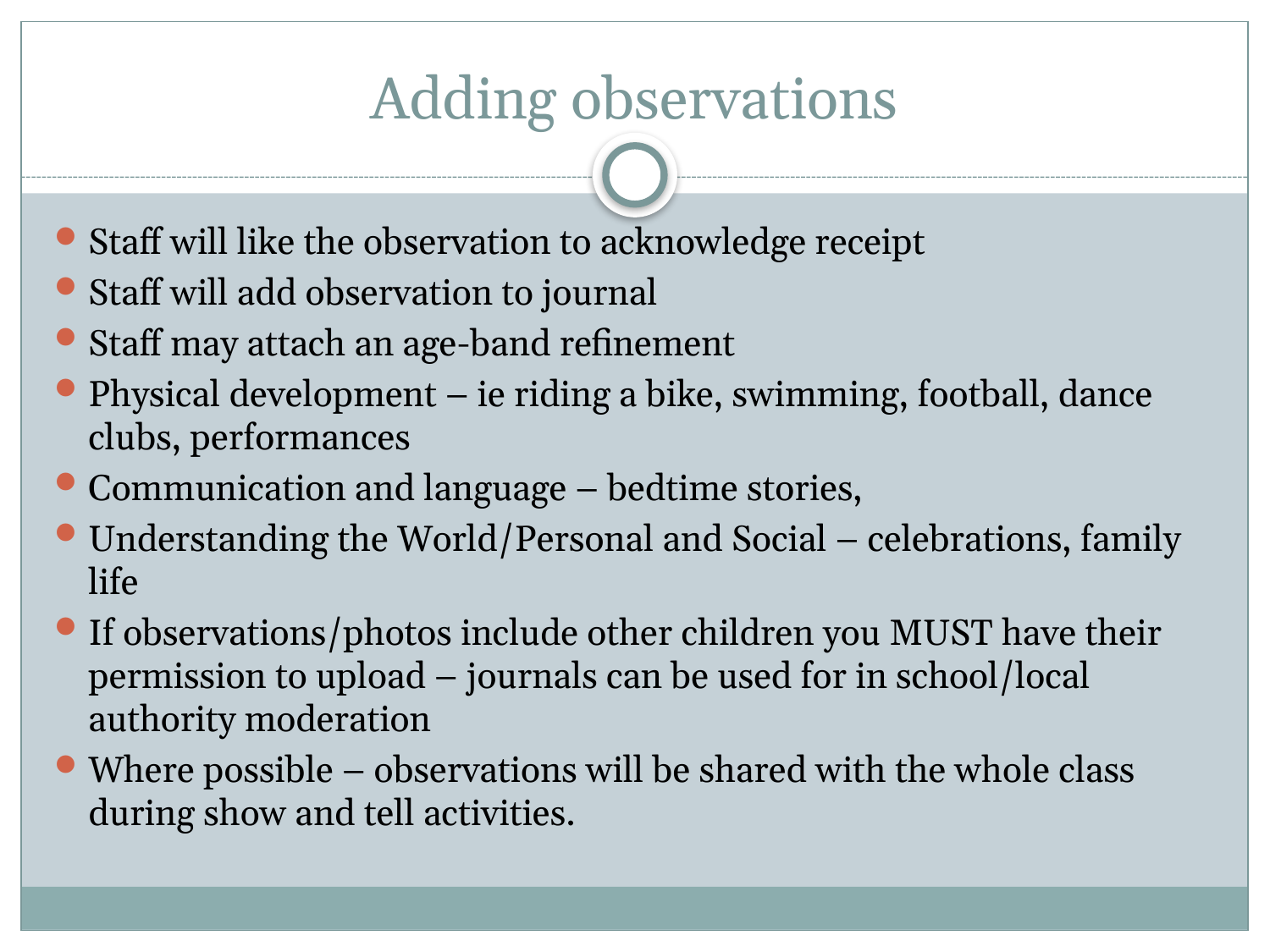

# Adding observations
Staff will like the observation to acknowledge receipt
Staff will add observation to journal
Staff may attach an age-band refinement
Physical development – ie riding a bike, swimming, football, dance clubs, performances
Communication and language – bedtime stories,
Understanding the World/Personal and Social – celebrations, family life
If observations/photos include other children you MUST have their permission to upload – journals can be used for in school/local authority moderation
Where possible – observations will be shared with the whole class during show and tell activities.